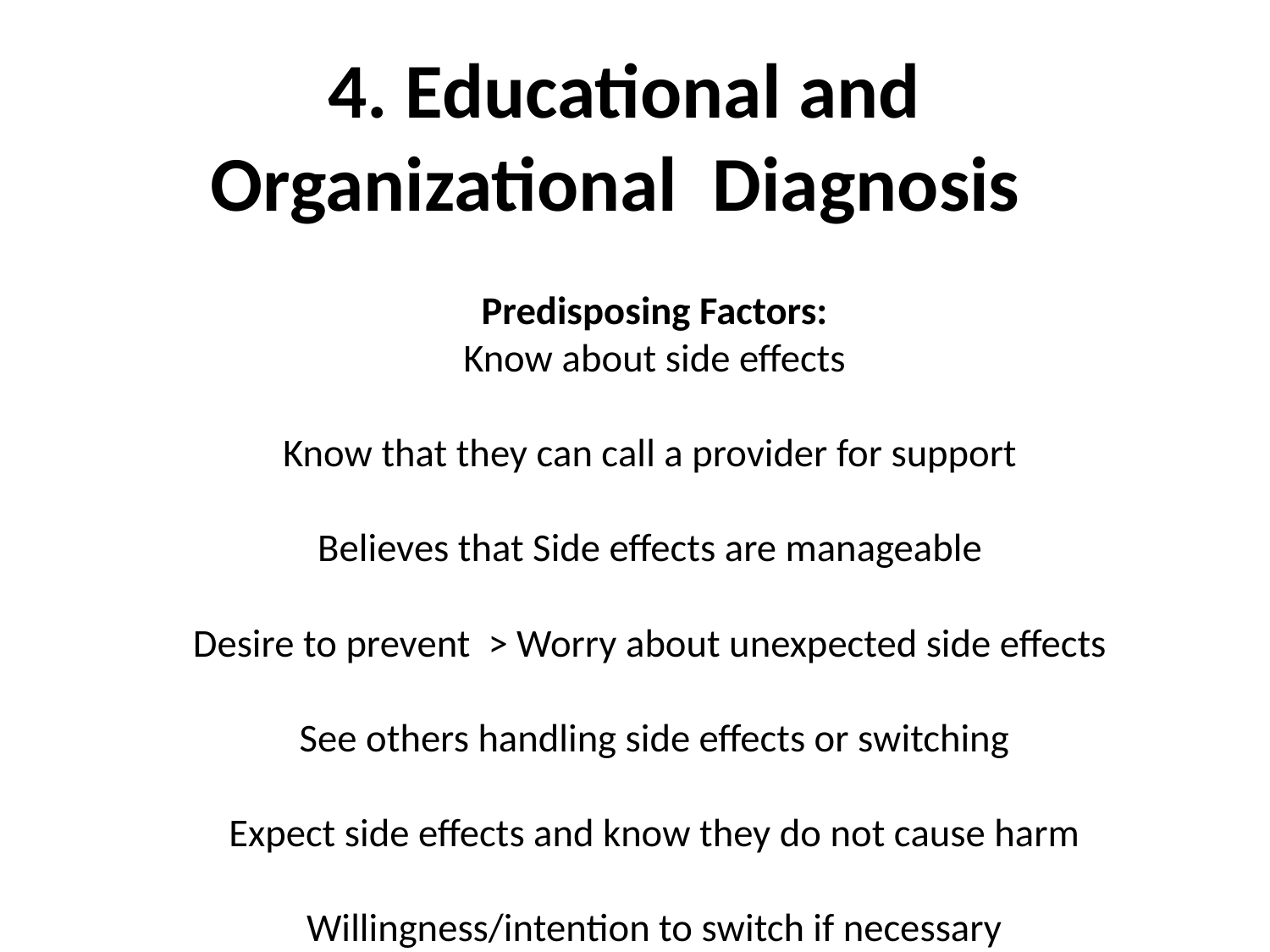

# 4. Educational and Organizational  Diagnosis
Predisposing Factors:
Know about side effects

Know that they can call a provider for support

Believes that Side effects are manageable

Desire to prevent  > Worry about unexpected side effects

See others handling side effects or switching

Expect side effects and know they do not cause harm

Willingness/intention to switch if necessary